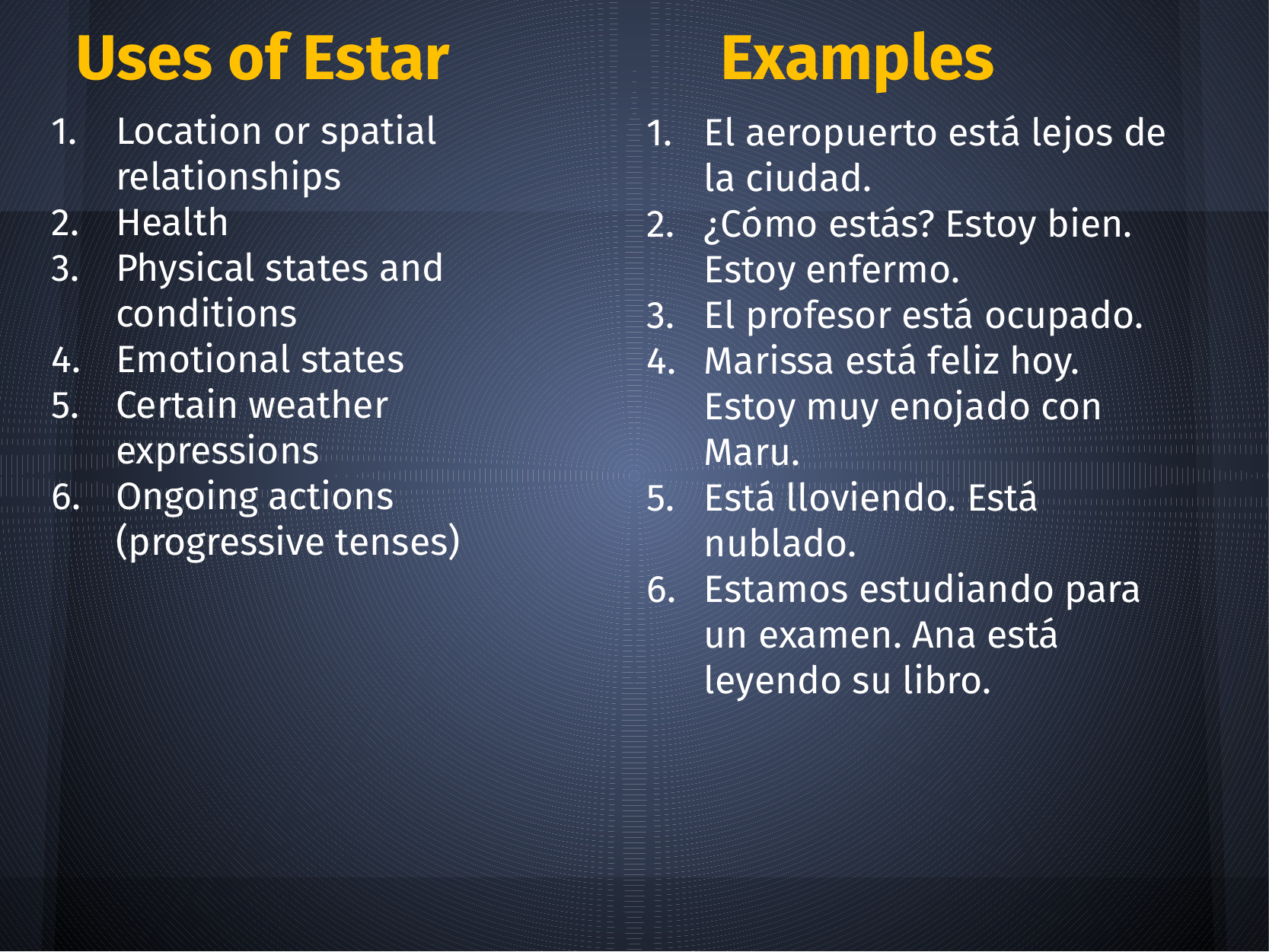

# Uses of Estar                  Examples
Location or spatial relationships
Health
Physical states and conditions
Emotional states
Certain weather expressions
Ongoing actions (progressive tenses)
El aeropuerto está lejos de la ciudad.
¿Cómo estás? Estoy bien. Estoy enfermo.
El profesor está ocupado.
Marissa está feliz hoy. Estoy muy enojado con Maru.
Está lloviendo. Está nublado.
Estamos estudiando para un examen. Ana está leyendo su libro.